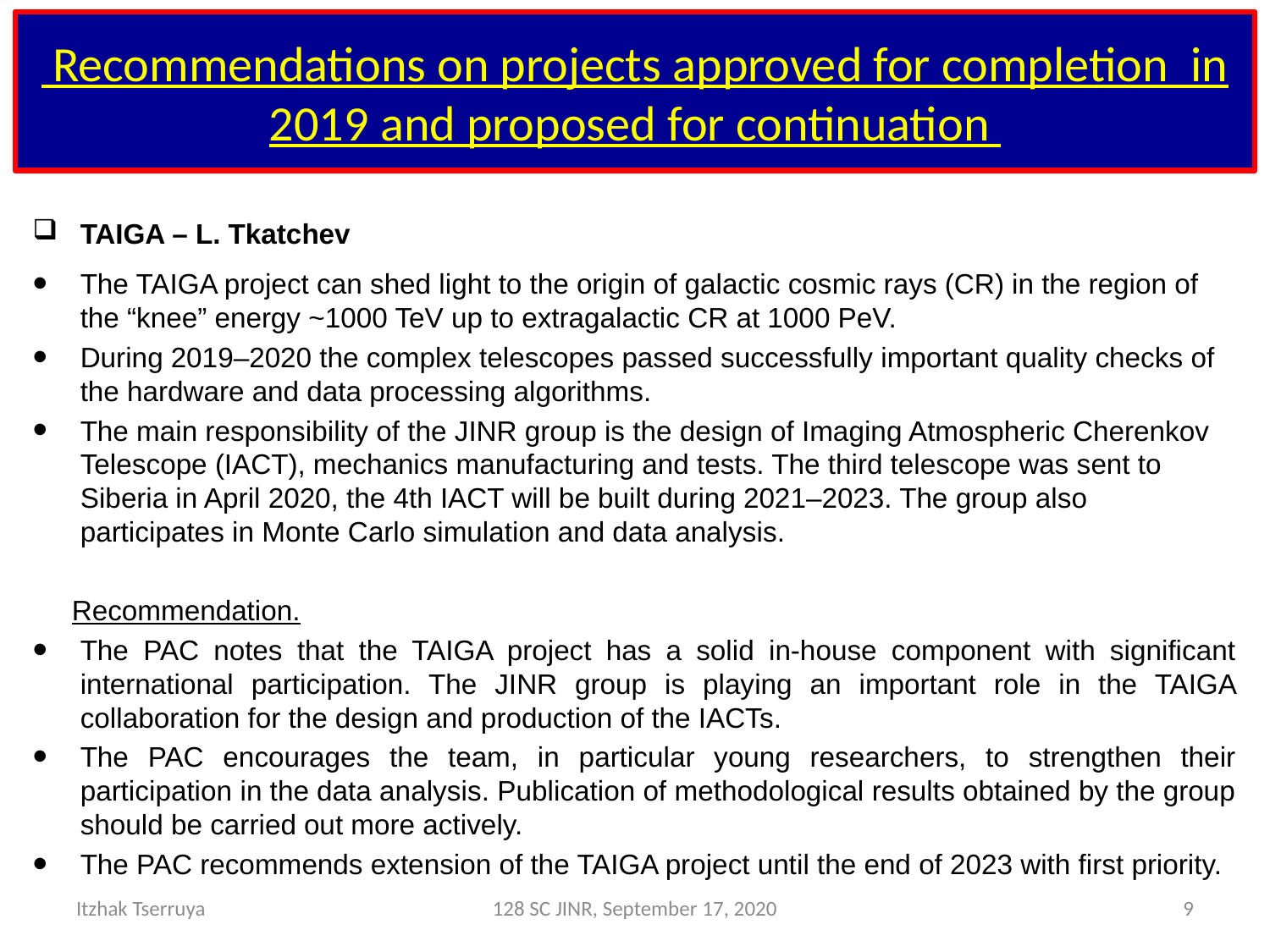

# Recommendations on projects approved for completion  in 2019 and proposed for continuation

TAIGA – L. Tkatchev
The TAIGA project can shed light to the origin of galactic cosmic rays (CR) in the region of the “knee” energy ~1000 TeV up to extragalactic CR at 1000 PeV.
During 2019–2020 the complex telescopes passed successfully important quality checks of the hardware and data processing algorithms.
The main responsibility of the JINR group is the design of Imaging Atmospheric Cherenkov Telescope (IACT), mechanics manufacturing and tests. The third telescope was sent to Siberia in April 2020, the 4th IACT will be built during 2021–2023. The group also participates in Monte Carlo simulation and data analysis.

     Recommendation.
The PAC notes that the TAIGA project has a solid in-house component with significant international participation. The JINR group is playing an important role in the TAIGA collaboration for the design and production of the IACTs.
The PAC encourages the team, in particular young researchers, to strengthen their participation in the data analysis. Publication of methodological results obtained by the group should be carried out more actively.
The PAC recommends extension of the TAIGA project until the end of 2023 with first priority.
Itzhak Tserruya
128 SC JINR, September 17, 2020
9